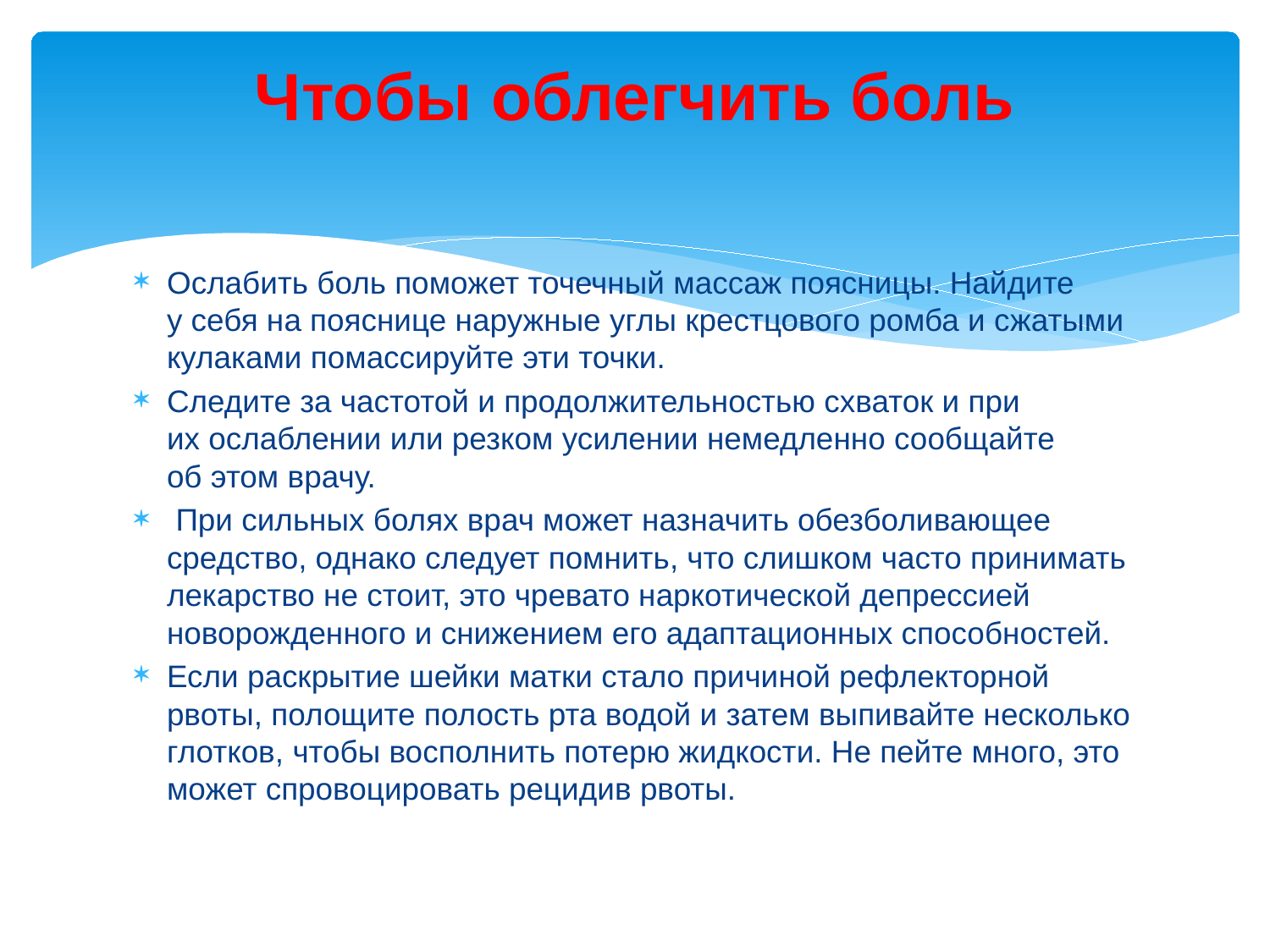

# Чтобы облегчить боль
Ослабить боль поможет точечный массаж поясницы. Найдите у себя на пояснице наружные углы крестцового ромба и сжатыми кулаками помассируйте эти точки.
Следите за частотой и продолжительностью схваток и при их ослаблении или резком усилении немедленно сообщайте об этом врачу.
 При сильных болях врач может назначить обезболивающее средство, однако следует помнить, что слишком часто принимать лекарство не стоит, это чревато наркотической депрессией новорожденного и снижением его адаптационных способностей.
Если раскрытие шейки матки стало причиной рефлекторной рвоты, полощите полость рта водой и затем выпивайте несколько глотков, чтобы восполнить потерю жидкости. Не пейте много, это может спровоцировать рецидив рвоты.